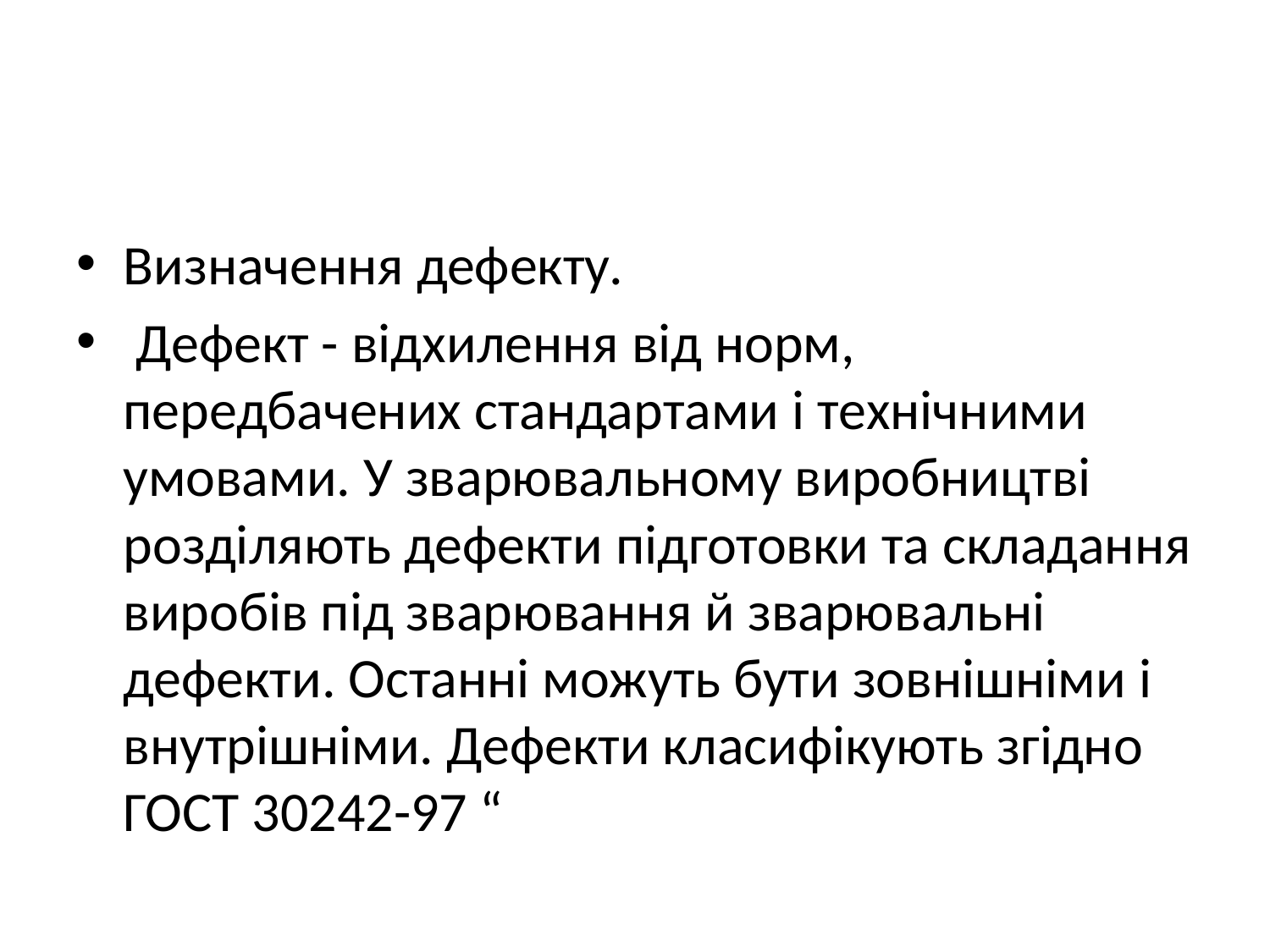

#
Визначення дефекту.
 Дефект - відхилення від норм, передбачених стандартами і технічними умовами. У зварювальному виробництві розділяють дефекти підготовки та складання виробів під зварювання й зварювальні дефекти. Останні можуть бути зовнішніми і внутрішніми. Дефекти класифікують згідно ГОСТ 30242-97 “